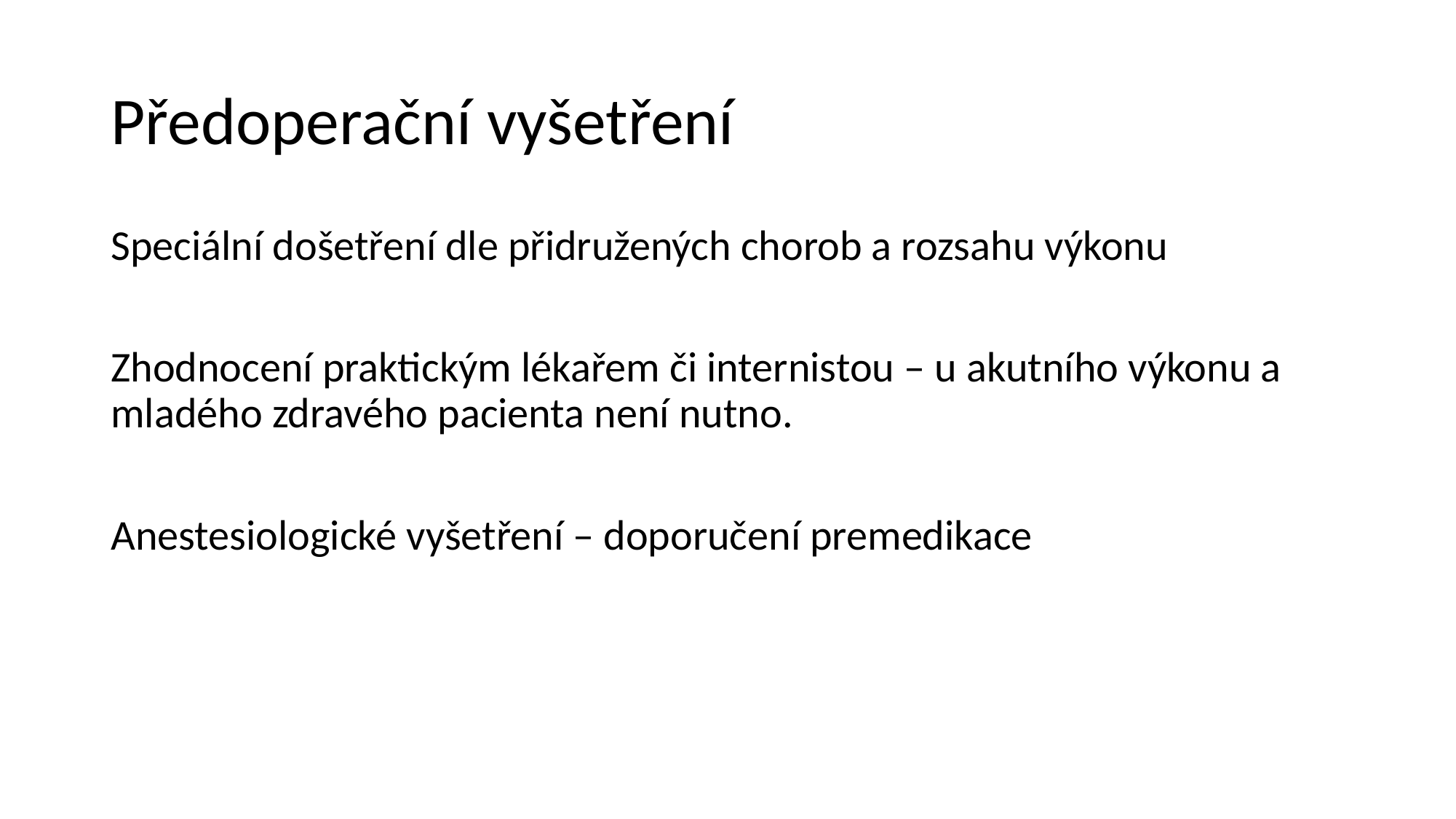

# Předoperační vyšetření
Speciální došetření dle přidružených chorob a rozsahu výkonu

Zhodnocení praktickým lékařem či internistou – u akutního výkonu a mladého zdravého pacienta není nutno.

Anestesiologické vyšetření – doporučení premedikace